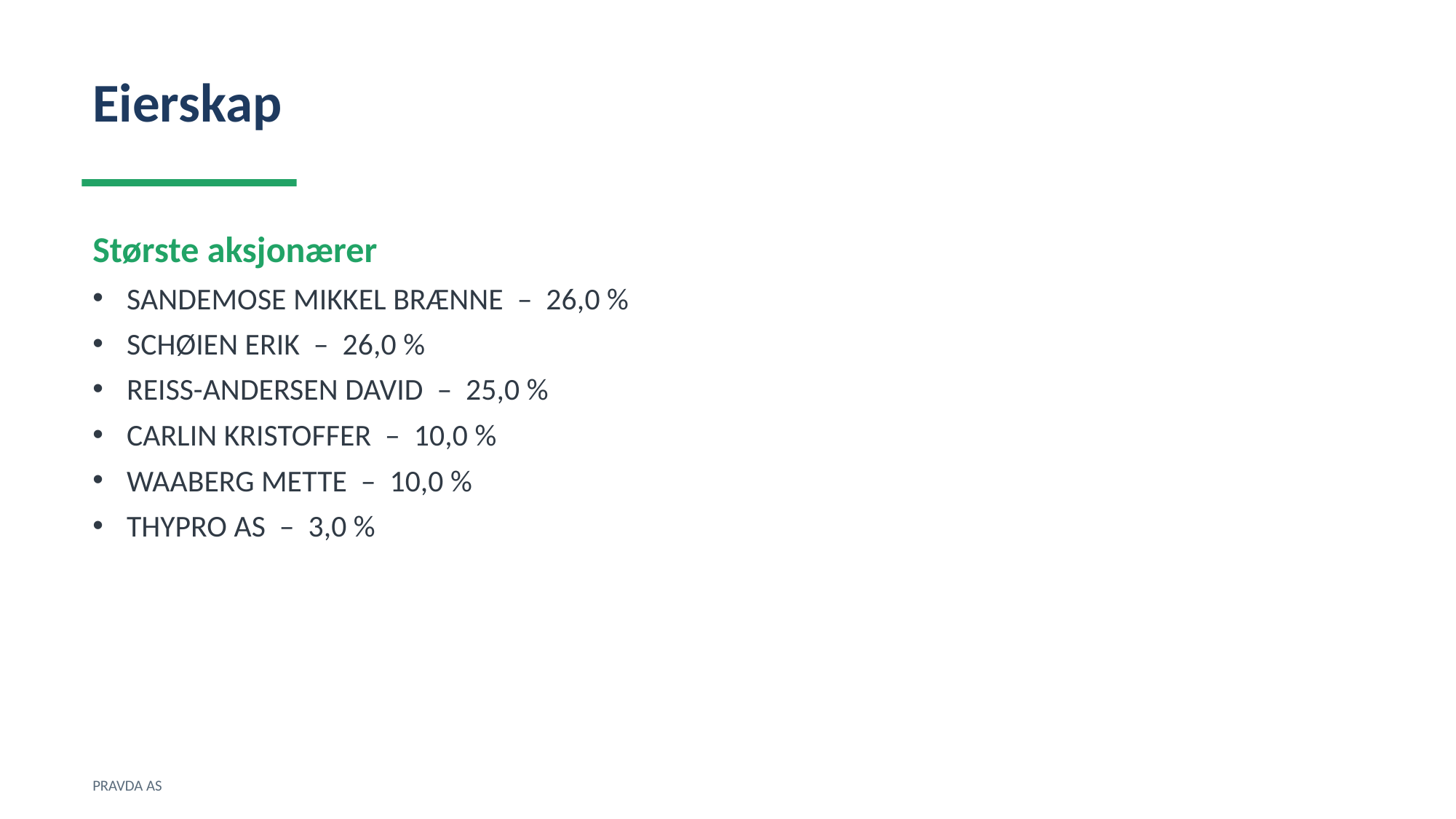

Eierskap

Største aksjonærer
SANDEMOSE MIKKEL BRÆNNE  –  26,0 %
SCHØIEN ERIK  –  26,0 %
REISS-ANDERSEN DAVID  –  25,0 %
CARLIN KRISTOFFER  –  10,0 %
WAABERG METTE  –  10,0 %
THYPRO AS  –  3,0 %
PRAVDA AS